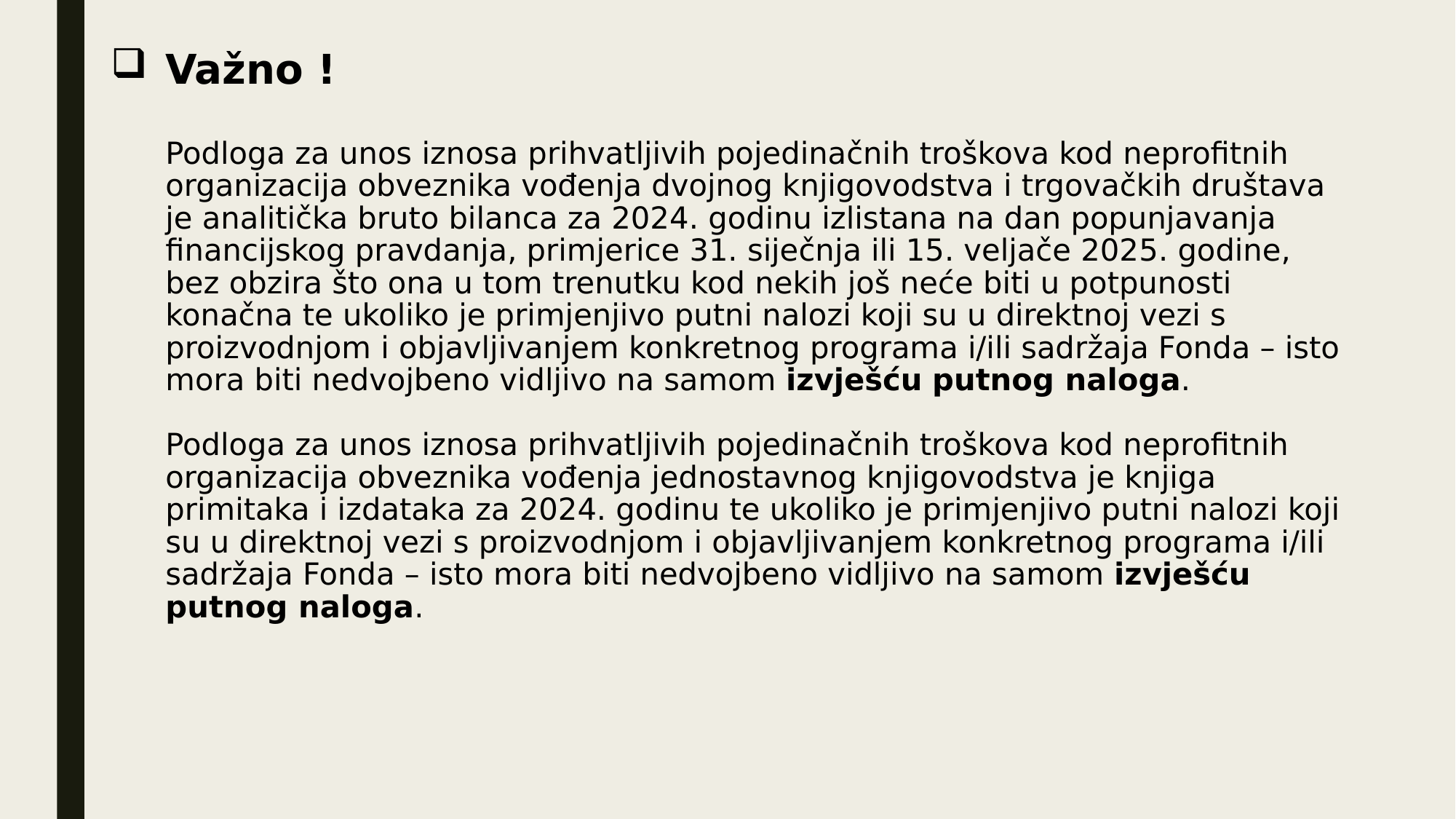

# Važno ! Podloga za unos iznosa prihvatljivih pojedinačnih troškova kod neprofitnih organizacija obveznika vođenja dvojnog knjigovodstva i trgovačkih društava je analitička bruto bilanca za 2024. godinu izlistana na dan popunjavanja financijskog pravdanja, primjerice 31. siječnja ili 15. veljače 2025. godine, bez obzira što ona u tom trenutku kod nekih još neće biti u potpunosti konačna te ukoliko je primjenjivo putni nalozi koji su u direktnoj vezi s proizvodnjom i objavljivanjem konkretnog programa i/ili sadržaja Fonda – isto mora biti nedvojbeno vidljivo na samom izvješću putnog naloga. Podloga za unos iznosa prihvatljivih pojedinačnih troškova kod neprofitnih organizacija obveznika vođenja jednostavnog knjigovodstva je knjiga primitaka i izdataka za 2024. godinu te ukoliko je primjenjivo putni nalozi koji su u direktnoj vezi s proizvodnjom i objavljivanjem konkretnog programa i/ili sadržaja Fonda – isto mora biti nedvojbeno vidljivo na samom izvješću putnog naloga.